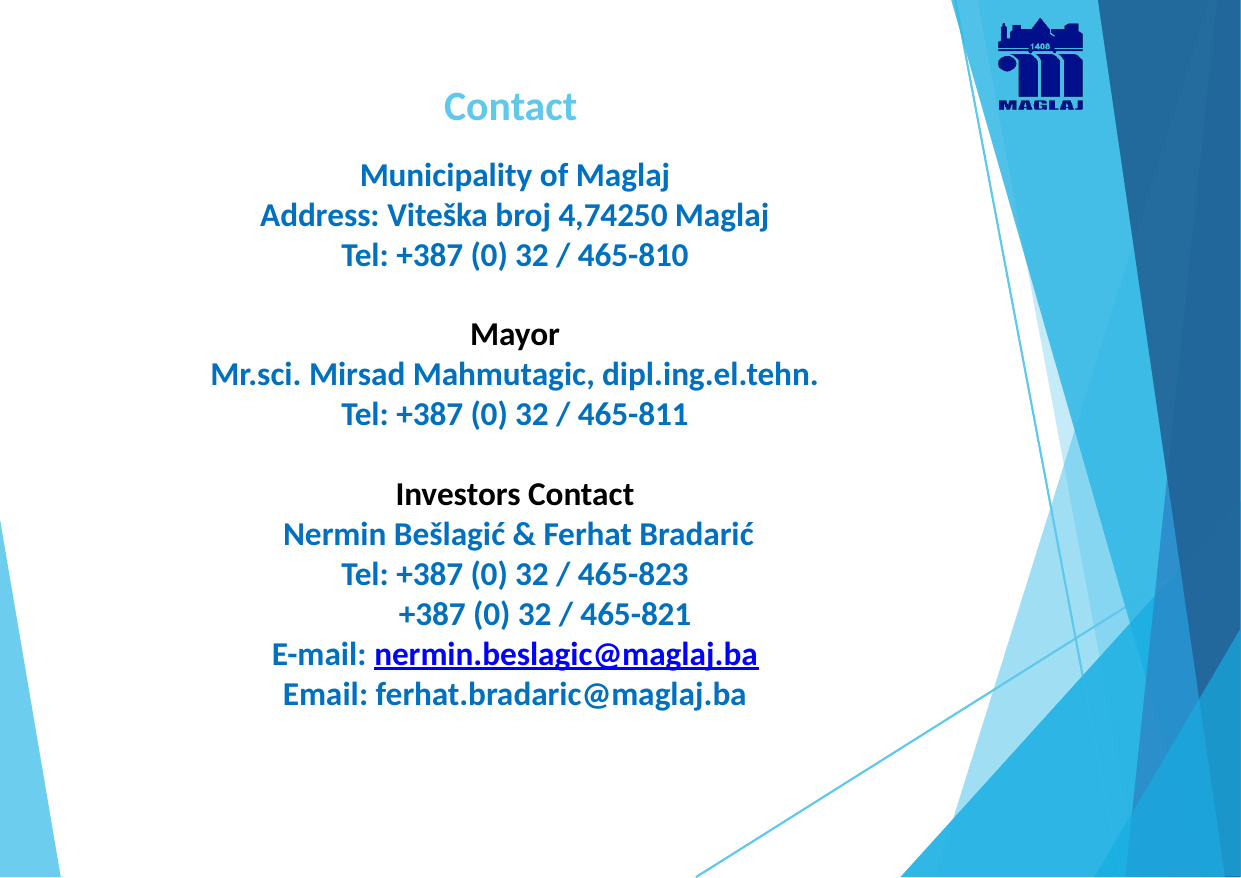

Contact
Municipality of Maglaj
Address: Viteška broj 4,74250 Maglaj
Tel: +387 (0) 32 / 465-810

Mayor
Mr.sci. Mirsad Mahmutagic, dipl.ing.el.tehn.
Tel: +387 (0) 32 / 465-811

Investors Contact
 Nermin Bešlagić & Ferhat Bradarić
Tel: +387 (0) 32 / 465-823
        +387 (0) 32 / 465-821
E-mail: nermin.beslagic@maglaj.ba
Email: ferhat.bradaric@maglaj.ba